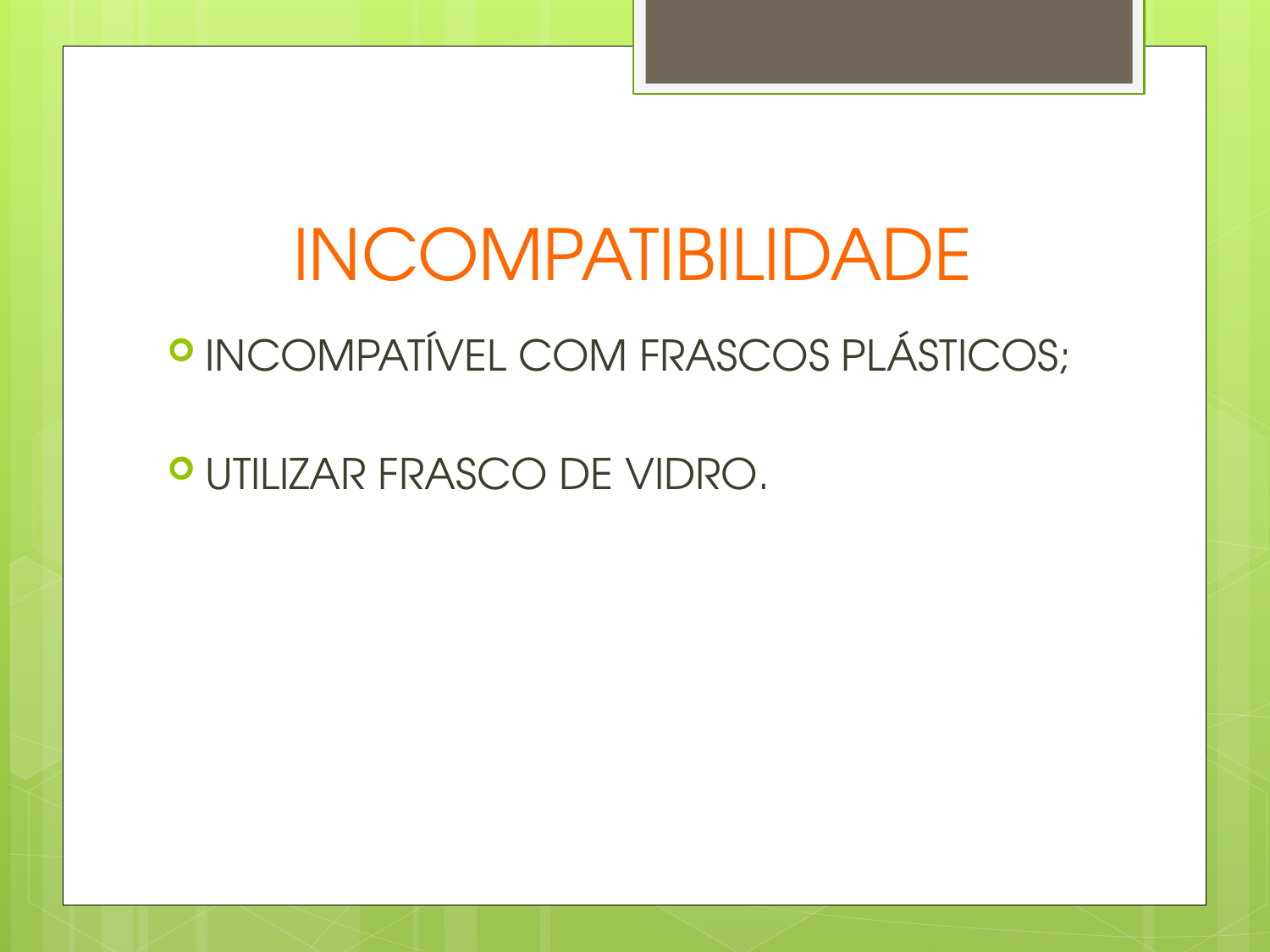

# INCOMPATIBILIDADE
INCOMPATÍVEL COM FRASCOS PLÁSTICOS;

UTILIZAR FRASCO DE VIDRO.